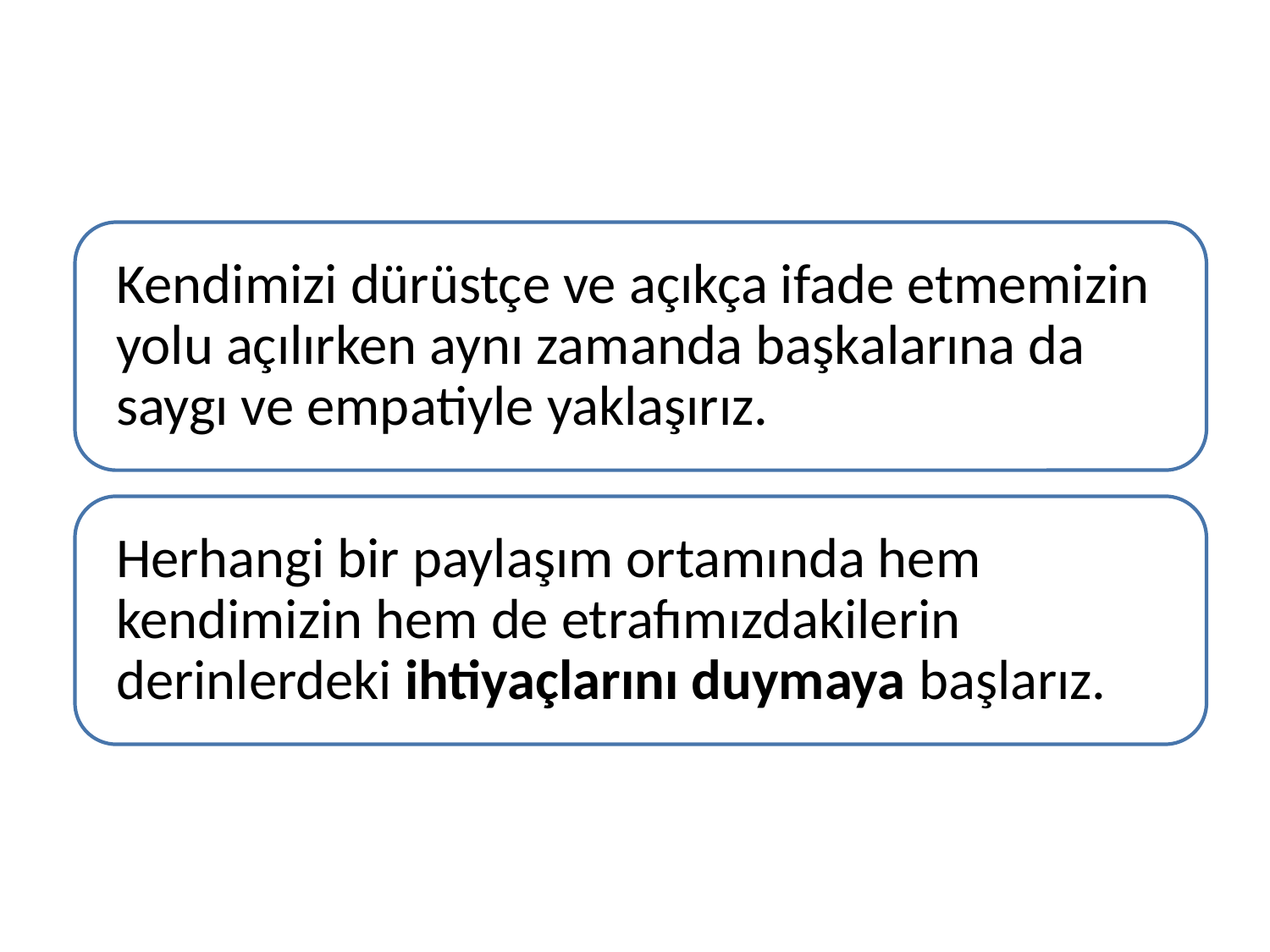

Kendimizi dürüstçe ve açıkça ifade etmemizin yolu açılırken aynı zamanda başkalarına da saygı ve empatiyle yaklaşırız.
Herhangi bir paylaşım ortamında hem kendimizin hem de etrafımızdakilerin derinlerdeki ihtiyaçlarını duymaya başlarız.